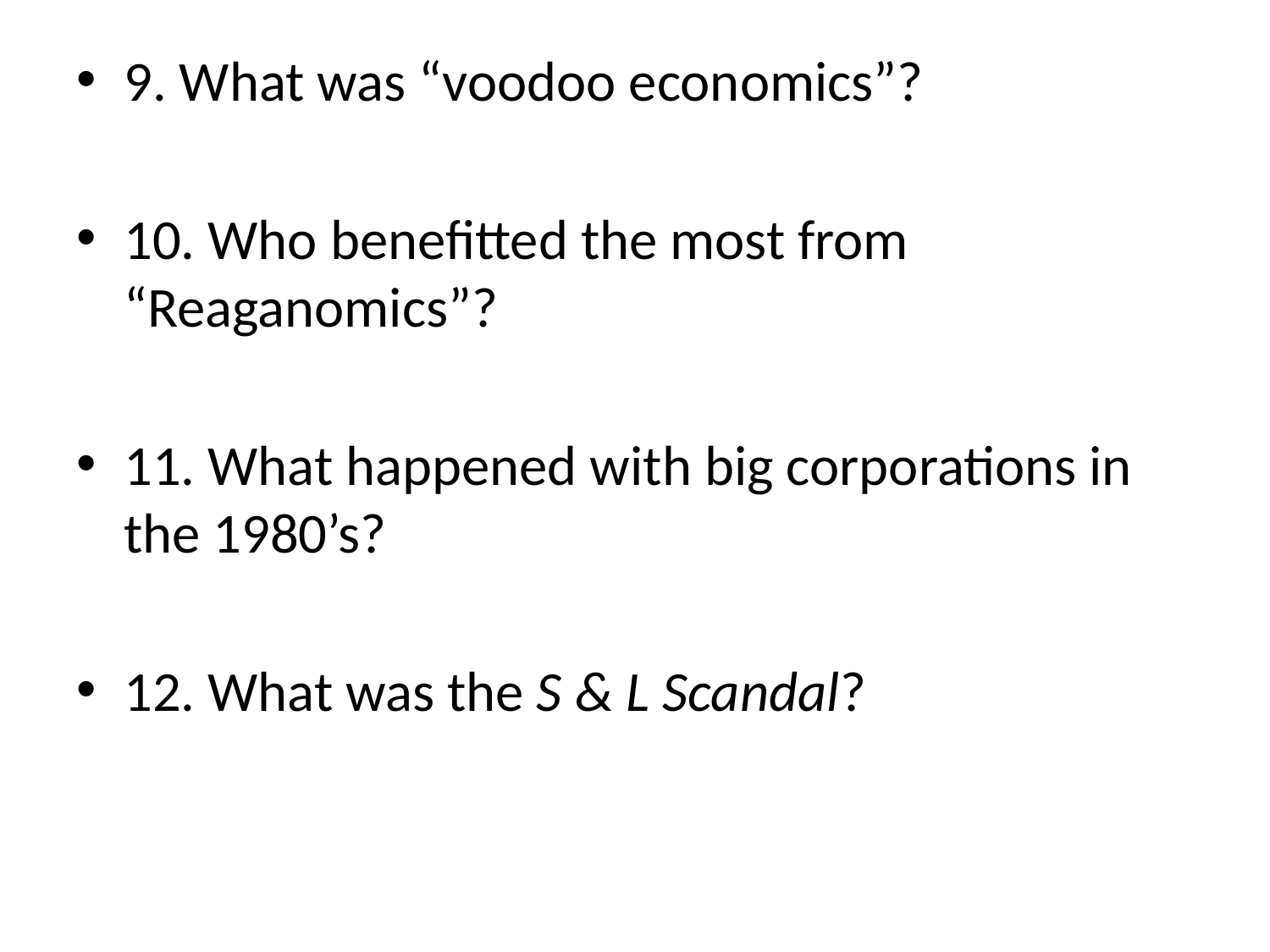

#
9. What was “voodoo economics”?

10. Who benefitted the most from “Reaganomics”?

11. What happened with big corporations in the 1980’s?

12. What was the S & L Scandal?